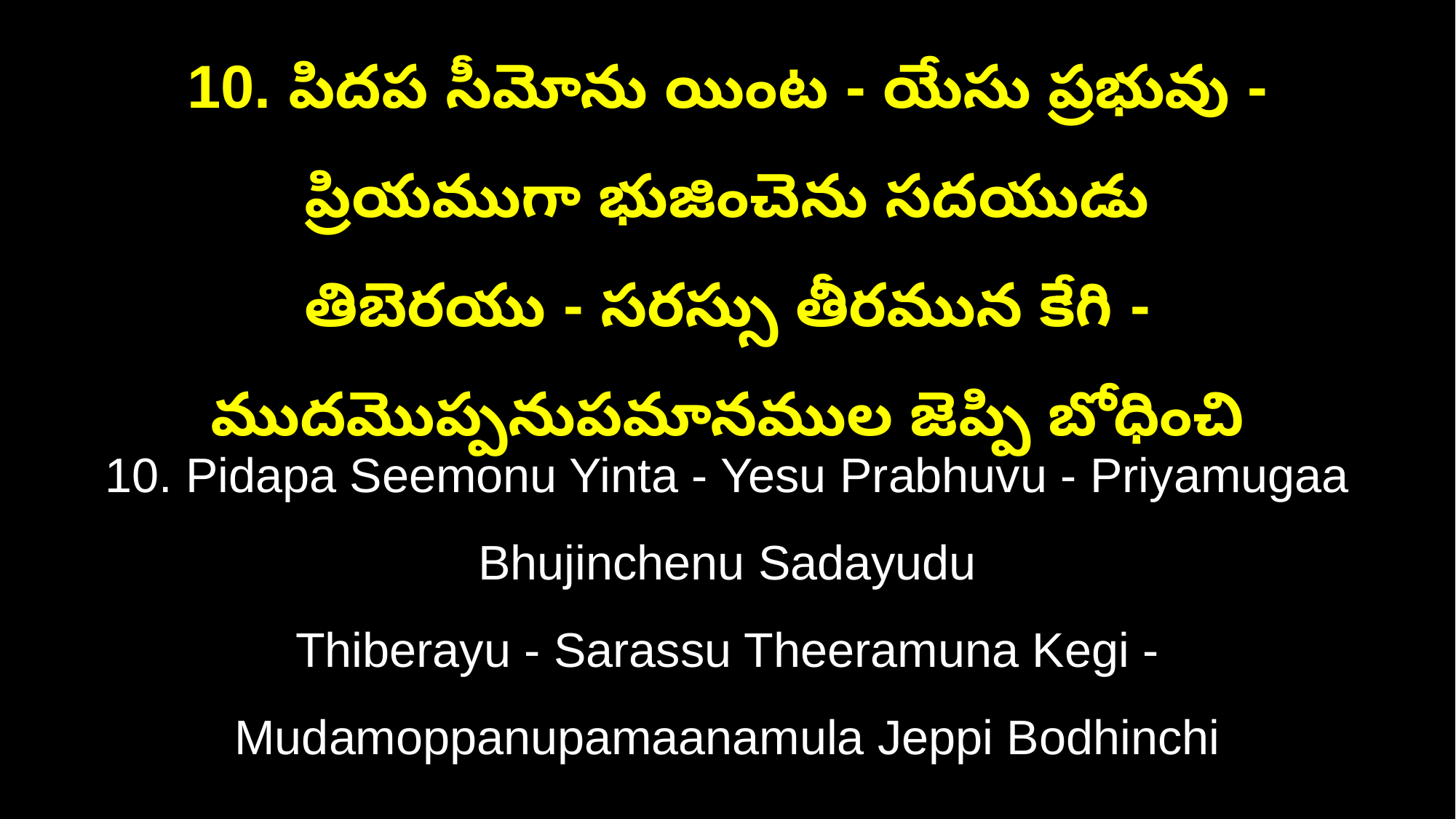

10. పిదప సీమోను యింట - యేసు ప్రభువు - ప్రియముగా భుజించెను సదయుడు
తిబెరయు - సరస్సు తీరమున కేగి - ముదమొప్పనుపమానముల జెప్పి బోధించి
10. Pidapa Seemonu Yinta - Yesu Prabhuvu - Priyamugaa Bhujinchenu Sadayudu
Thiberayu - Sarassu Theeramuna Kegi - Mudamoppanupamaanamula Jeppi Bodhinchi